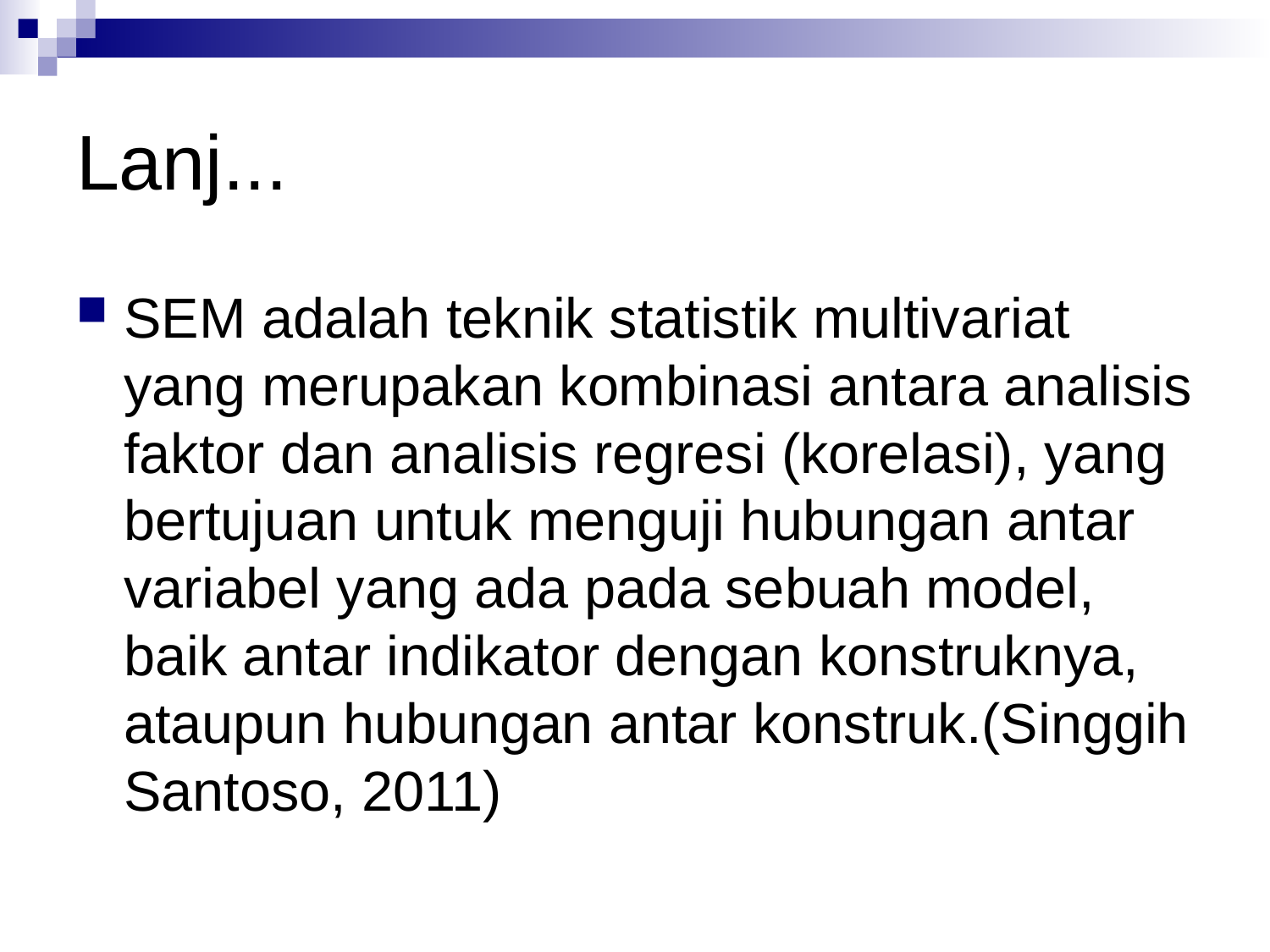

# Lanj...
SEM adalah teknik statistik multivariat yang merupakan kombinasi antara analisis faktor dan analisis regresi (korelasi), yang bertujuan untuk menguji hubungan antar variabel yang ada pada sebuah model, baik antar indikator dengan konstruknya, ataupun hubungan antar konstruk.(Singgih Santoso, 2011)